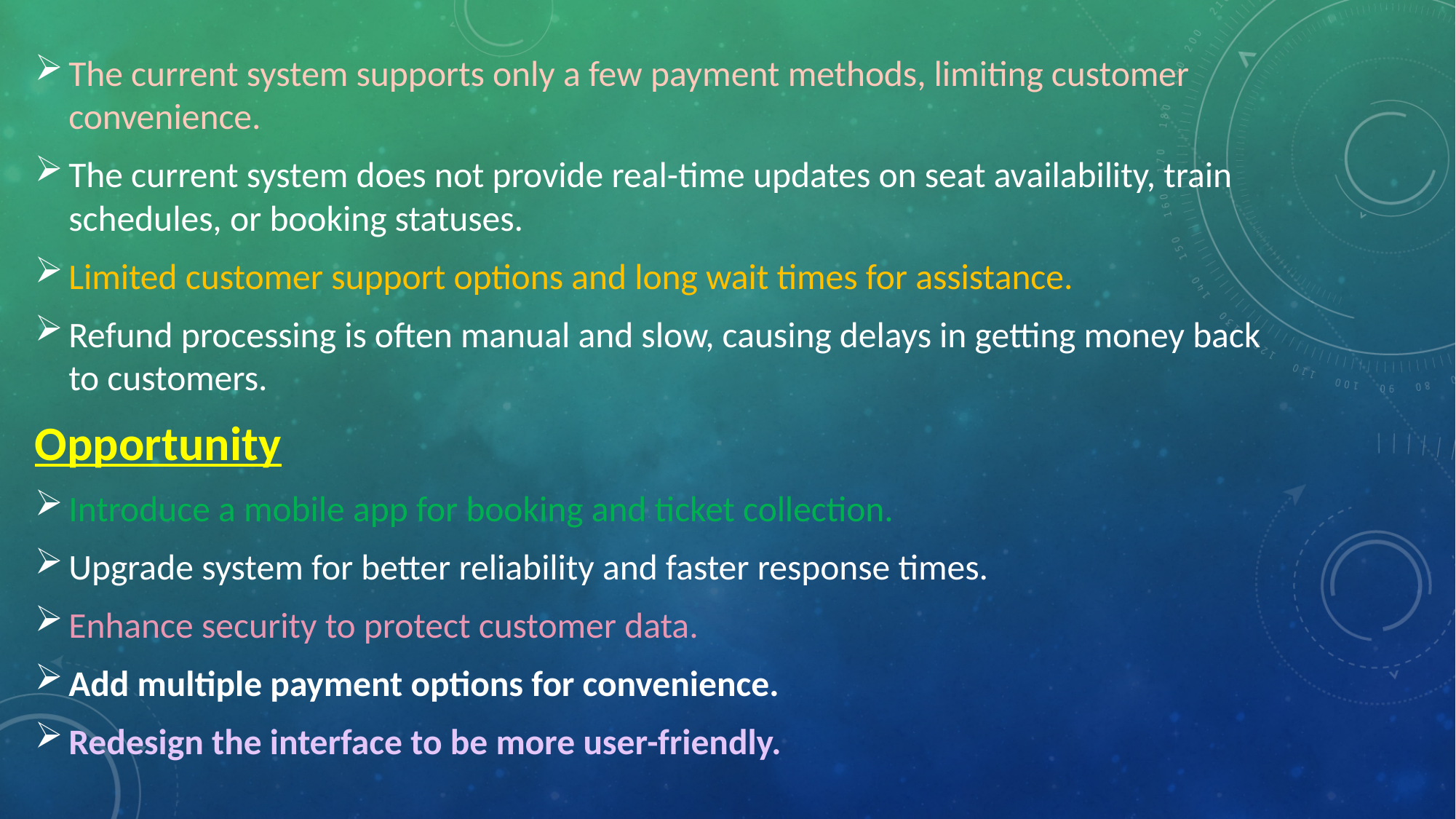

The current system supports only a few payment methods, limiting customer convenience.
The current system does not provide real-time updates on seat availability, train schedules, or booking statuses.
Limited customer support options and long wait times for assistance.
Refund processing is often manual and slow, causing delays in getting money back to customers.
Opportunity
Introduce a mobile app for booking and ticket collection.
Upgrade system for better reliability and faster response times.
Enhance security to protect customer data.
Add multiple payment options for convenience.
Redesign the interface to be more user-friendly.